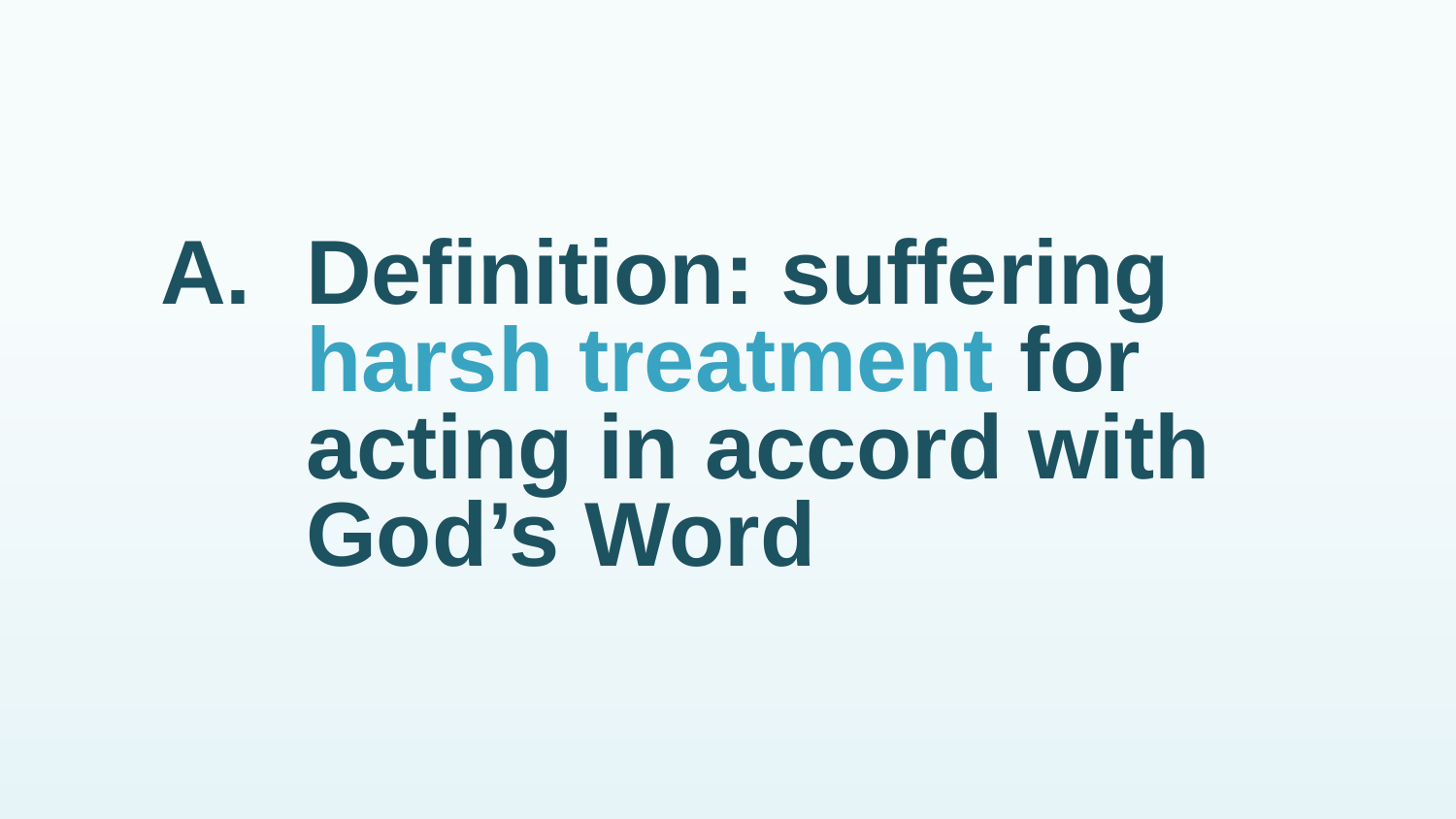

# A.	Definition: suffering harsh treatment for acting in accord with God’s Word